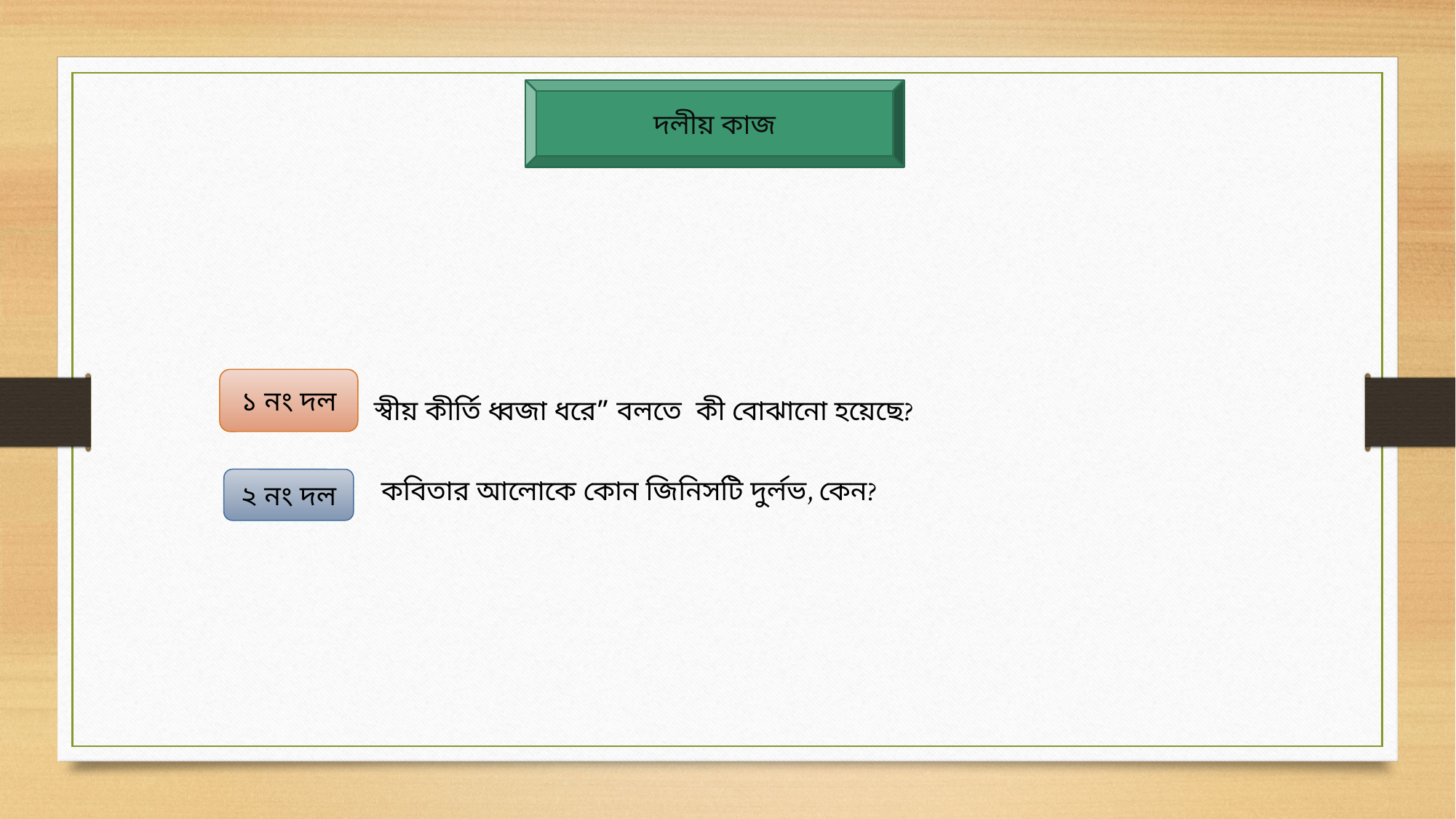

দলীয় কাজ
১ নং দল
স্বীয় কীর্তি ধ্বজা ধরে” বলতে  কী বোঝানো হয়েছে?
        কবিতার আলোকে কোন জিনিসটি দুর্লভ, কেন?
২ নং দল